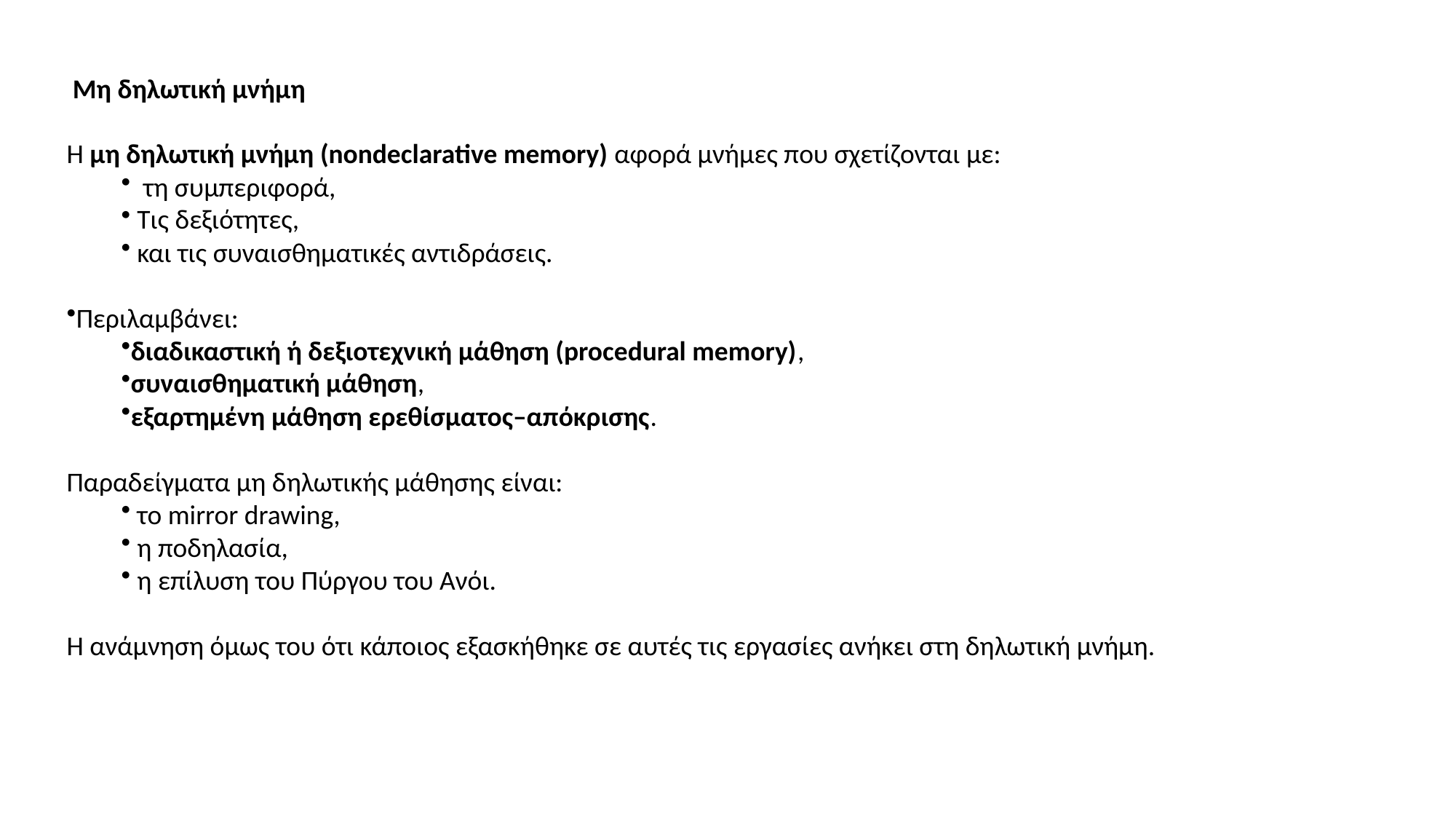

Μη δηλωτική μνήμη

Η μη δηλωτική μνήμη (nondeclarative memory) αφορά μνήμες που σχετίζονται με:
  τη συμπεριφορά,
 Τις δεξιότητες,
 και τις συναισθηματικές αντιδράσεις.

Περιλαμβάνει:
διαδικαστική ή δεξιοτεχνική μάθηση (procedural memory),
συναισθηματική μάθηση,
εξαρτημένη μάθηση ερεθίσματος–απόκρισης.

Παραδείγματα μη δηλωτικής μάθησης είναι:
 το mirror drawing,
 η ποδηλασία,
 η επίλυση του Πύργου του Ανόι.

Η ανάμνηση όμως του ότι κάποιος εξασκήθηκε σε αυτές τις εργασίες ανήκει στη δηλωτική μνήμη.